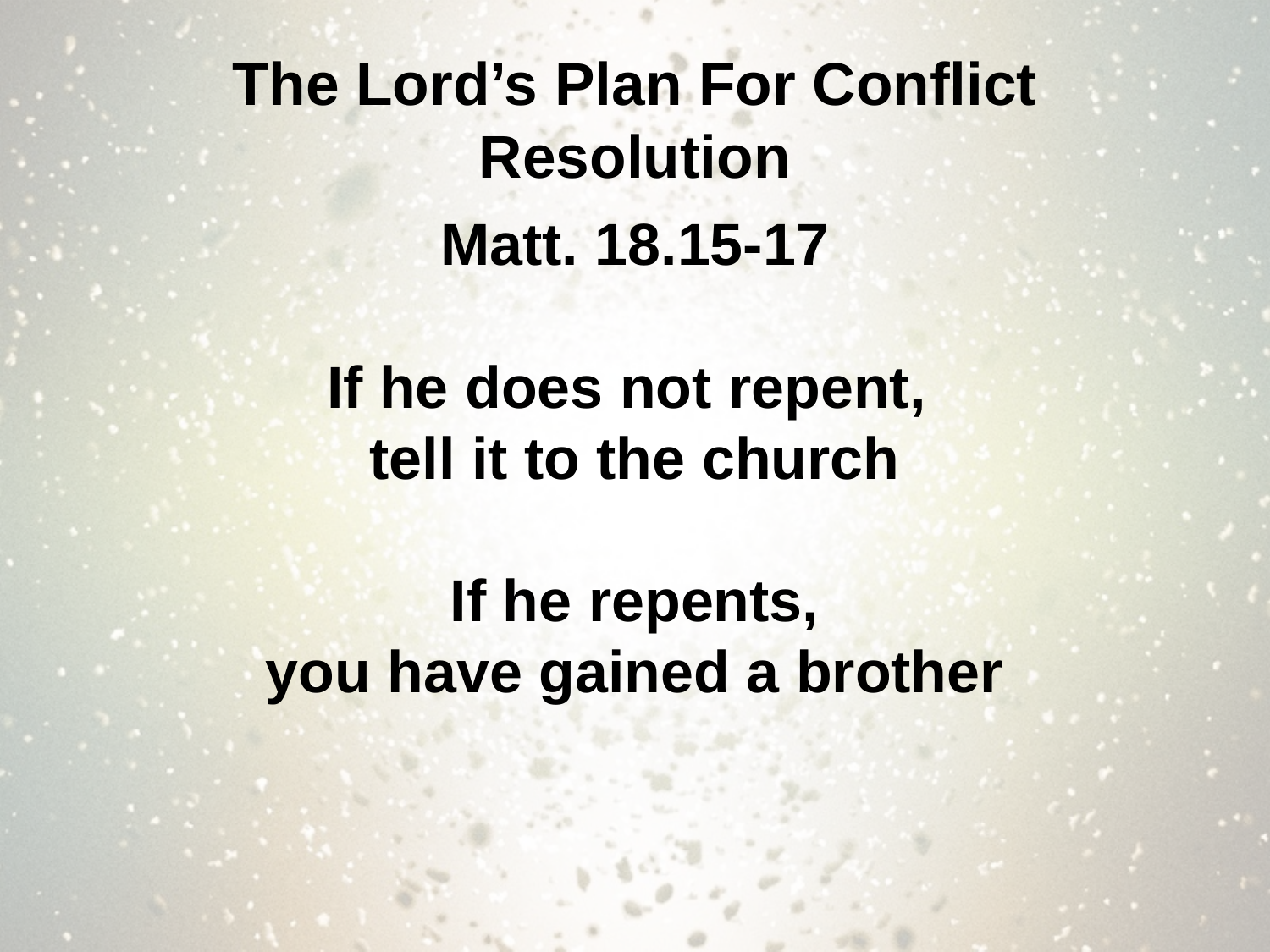

# The Lord’s Plan For Conflict Resolution
Matt. 18.15-17

If he does not repent,
tell it to the church

If he repents,
you have gained a brother